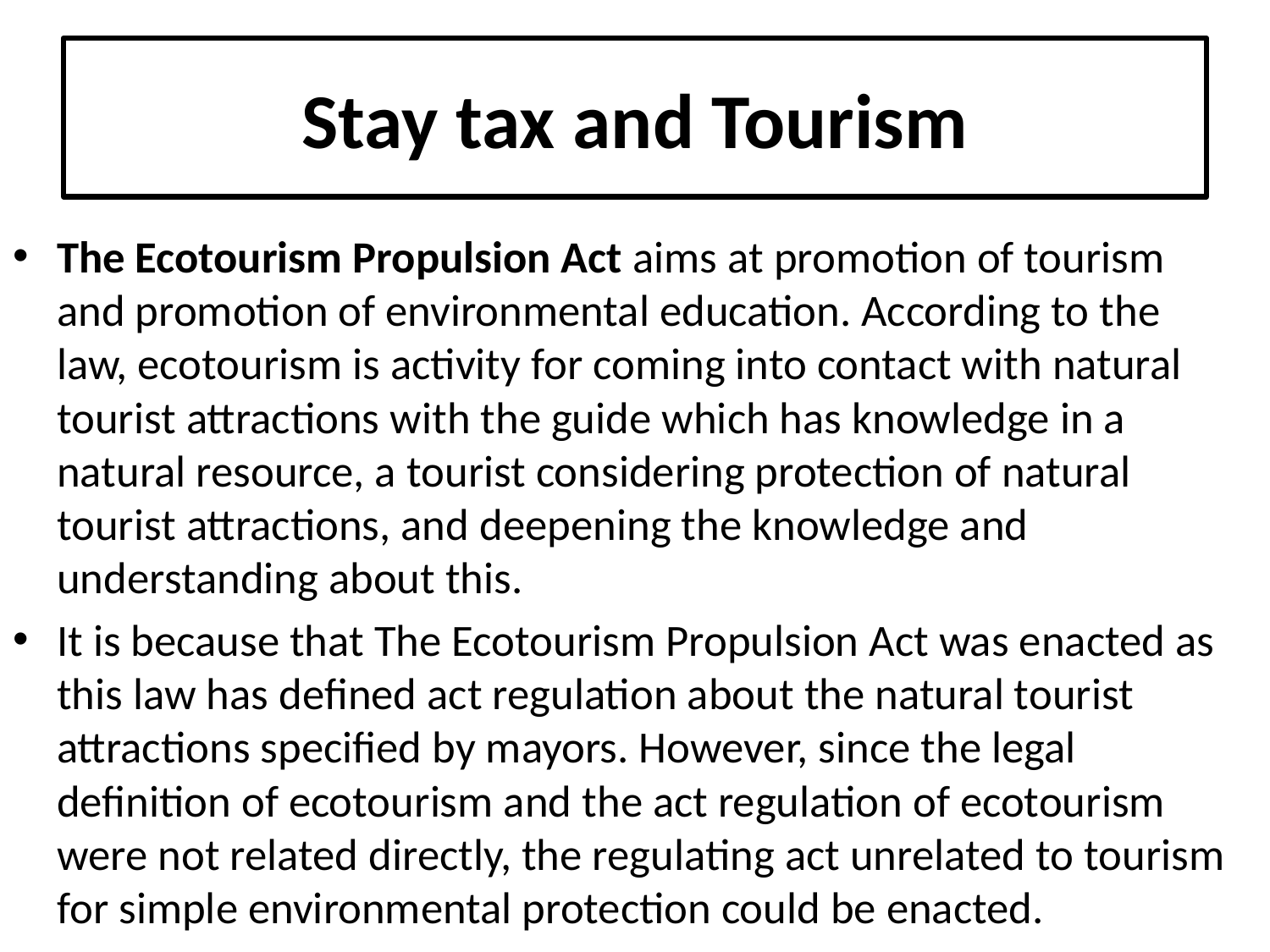

# Stay tax and Tourism
The Ecotourism Propulsion Act aims at promotion of tourism and promotion of environmental education. According to the law, ecotourism is activity for coming into contact with natural tourist attractions with the guide which has knowledge in a natural resource, a tourist considering protection of natural tourist attractions, and deepening the knowledge and understanding about this.
It is because that The Ecotourism Propulsion Act was enacted as this law has defined act regulation about the natural tourist attractions specified by mayors. However, since the legal definition of ecotourism and the act regulation of ecotourism were not related directly, the regulating act unrelated to tourism for simple environmental protection could be enacted.